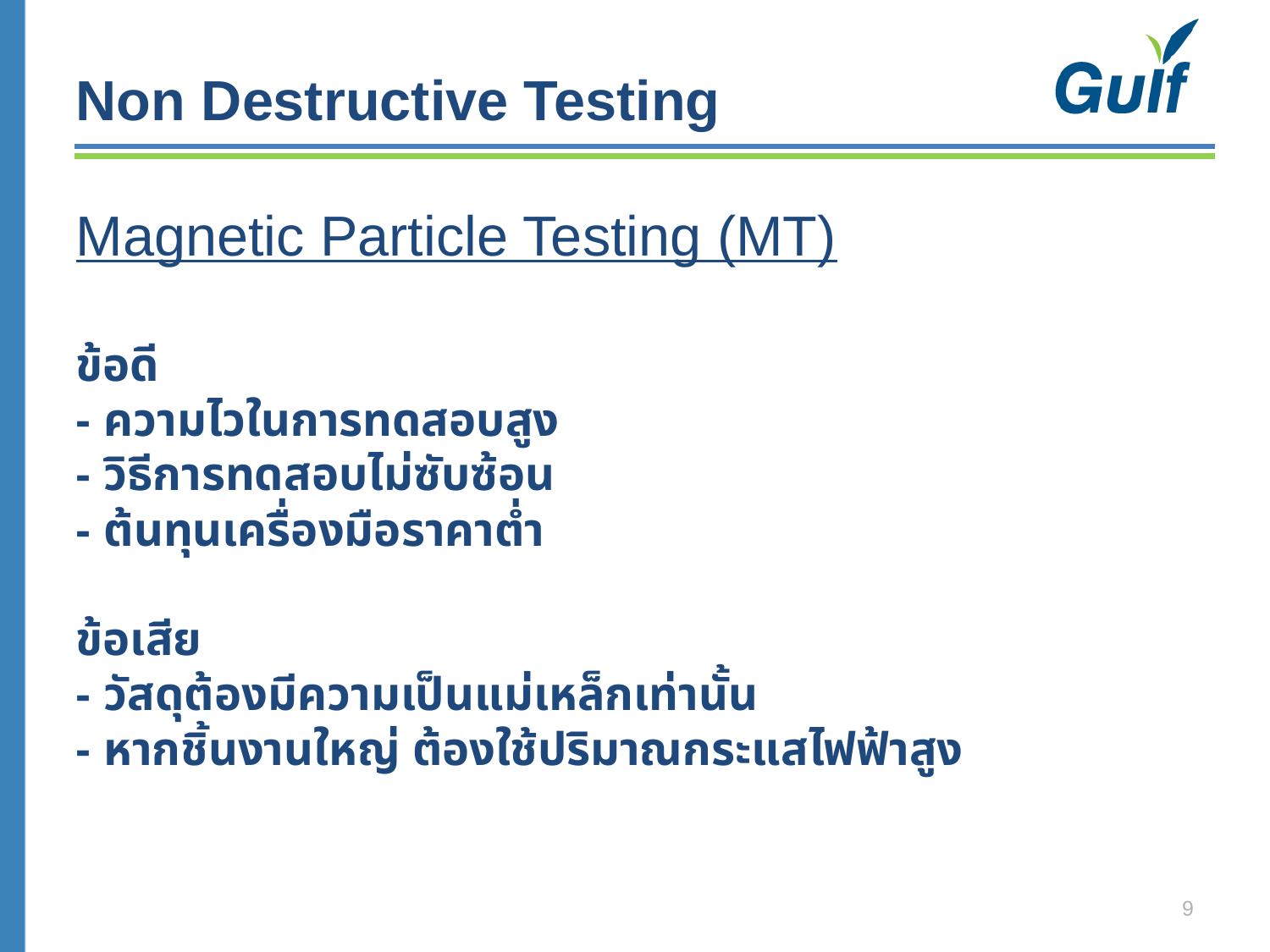

# Non Destructive Testing Magnetic Particle Testing (MT) ข้อดี - ความไวในการทดสอบสูง - วิธีการทดสอบไม่ซับซ้อน - ต้นทุนเครื่องมือราคาต่ำ ข้อเสีย - วัสดุต้องมีความเป็นแม่เหล็กเท่านั้น - หากชิ้นงานใหญ่ ต้องใช้ปริมาณกระแสไฟฟ้าสูง

9